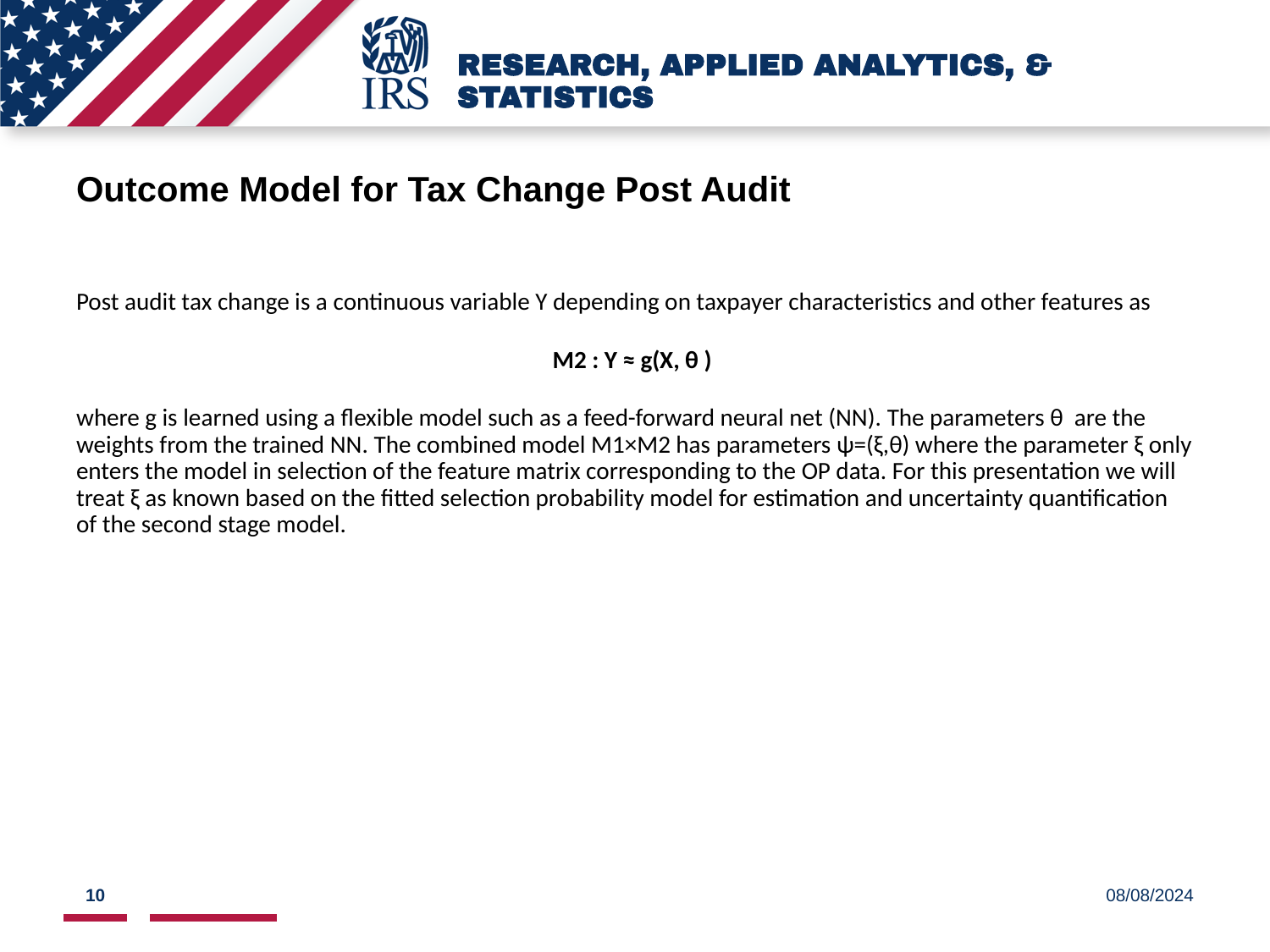

# Research, Applied Analytics, & Statistics
Outcome Model for Tax Change Post Audit
Post audit tax change is a continuous variable Y depending on taxpayer characteristics and other features as
M2 : Y ≈ g(X, θ )
where g is learned using a flexible model such as a feed-forward neural net (NN). The parameters θ  are the weights from the trained NN. The combined model M1×M2 has parameters ψ=(ξ,θ) where the parameter ξ only enters the model in selection of the feature matrix corresponding to the OP data. For this presentation we will treat ξ as known based on the fitted selection probability model for estimation and uncertainty quantification of the second stage model.
10
08/08/2024